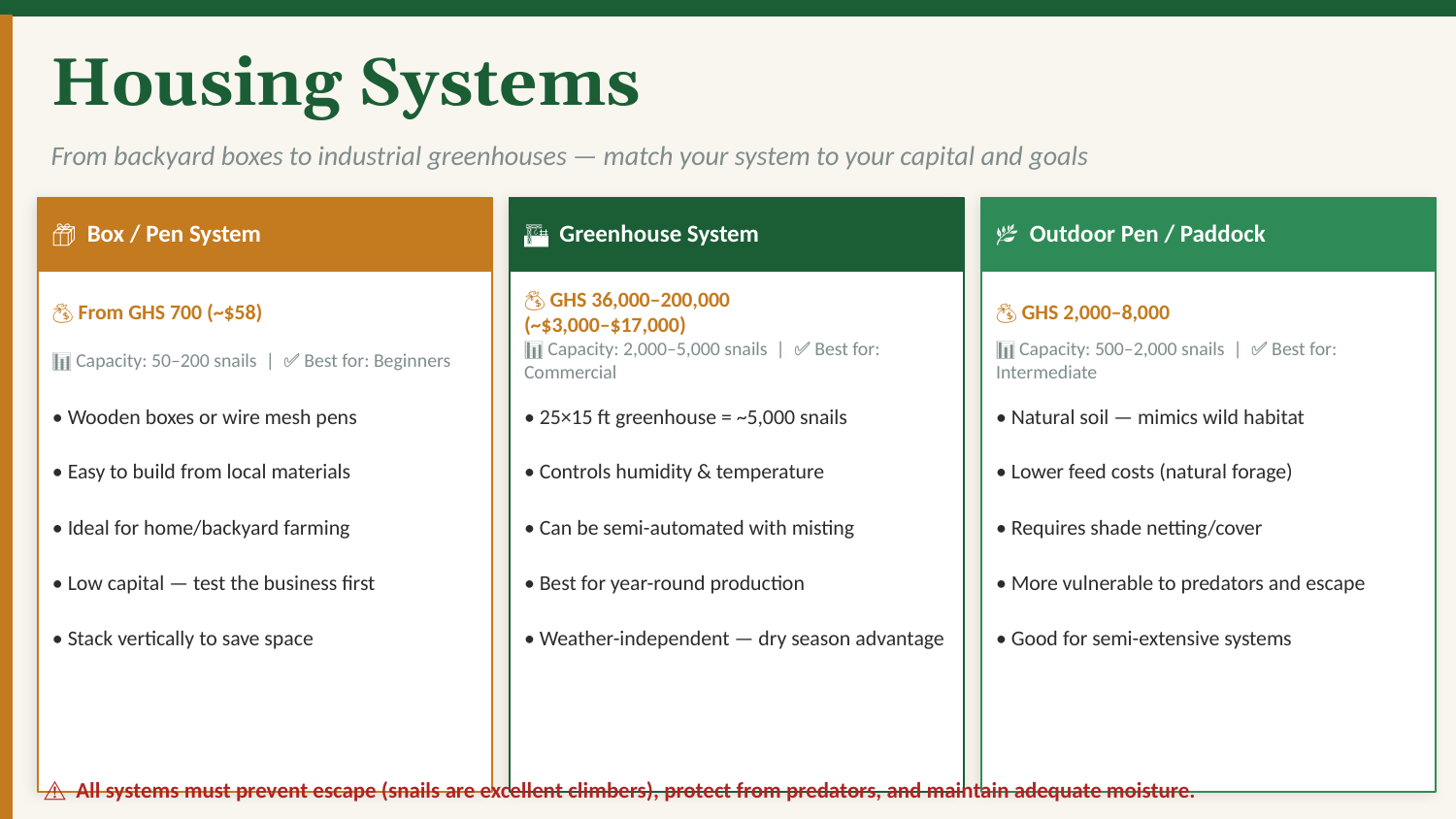

Housing Systems
From backyard boxes to industrial greenhouses — match your system to your capital and goals

📦  Box / Pen System
🏗️  Greenhouse System
🌿  Outdoor Pen / Paddock
💰 From GHS 700 (~$58)
💰 GHS 36,000–200,000
(~$3,000–$17,000)
💰 GHS 2,000–8,000
📊 Capacity: 50–200 snails  |  ✅ Best for: Beginners
📊 Capacity: 2,000–5,000 snails  |  ✅ Best for: Commercial
📊 Capacity: 500–2,000 snails  |  ✅ Best for: Intermediate
• Wooden boxes or wire mesh pens
• 25×15 ft greenhouse = ~5,000 snails
• Natural soil — mimics wild habitat
• Easy to build from local materials
• Controls humidity & temperature
• Lower feed costs (natural forage)
• Ideal for home/backyard farming
• Can be semi-automated with misting
• Requires shade netting/cover
• Low capital — test the business first
• Best for year-round production
• More vulnerable to predators and escape
• Stack vertically to save space
• Weather-independent — dry season advantage
• Good for semi-extensive systems
⚠  All systems must prevent escape (snails are excellent climbers), protect from predators, and maintain adequate moisture.